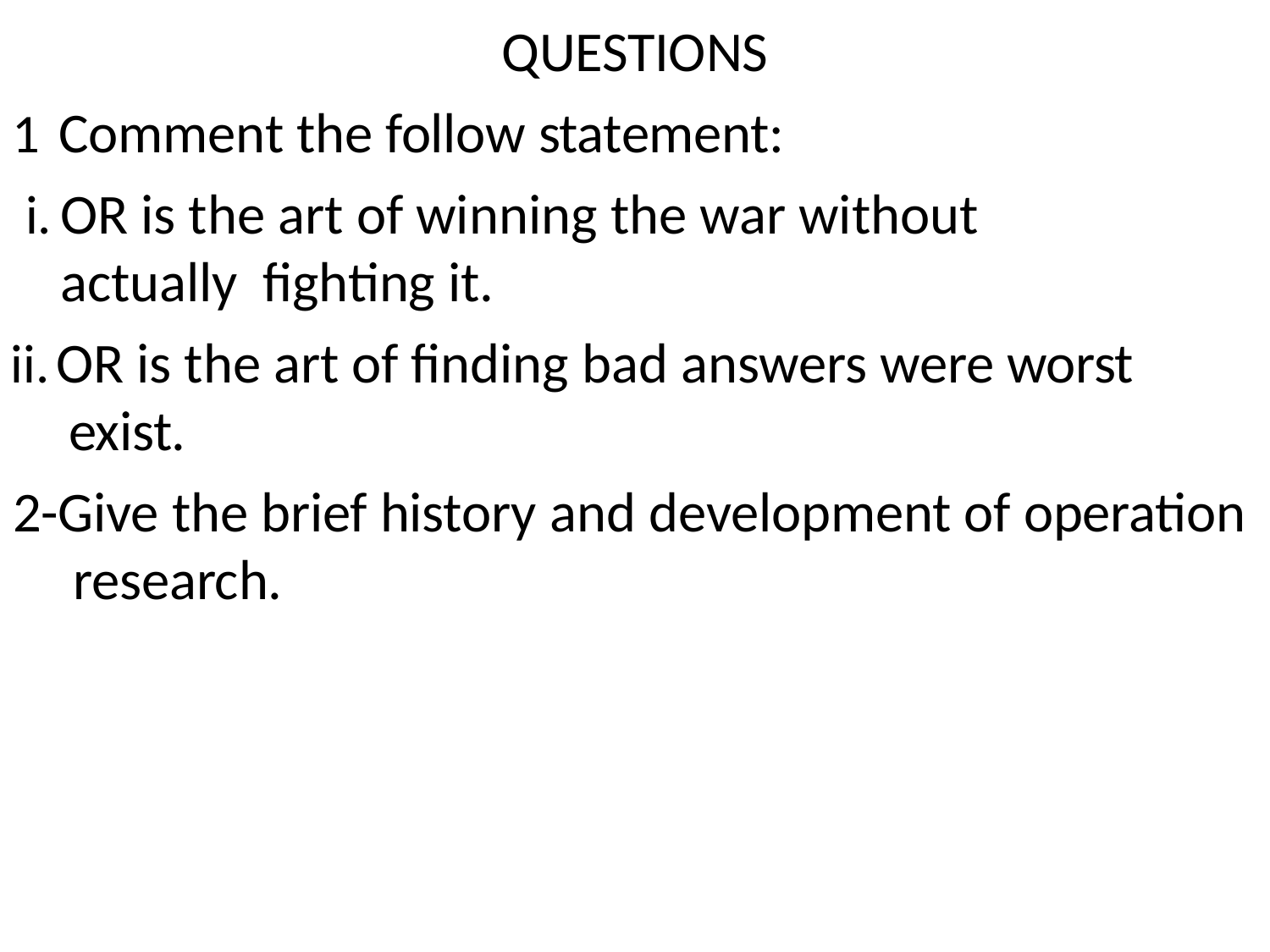

QUESTIONS
Comment the follow statement:
OR is the art of winning the war without actually  fighting it.
OR is the art of finding bad answers were worst  exist.
2-Give the brief history and development of operation  research.